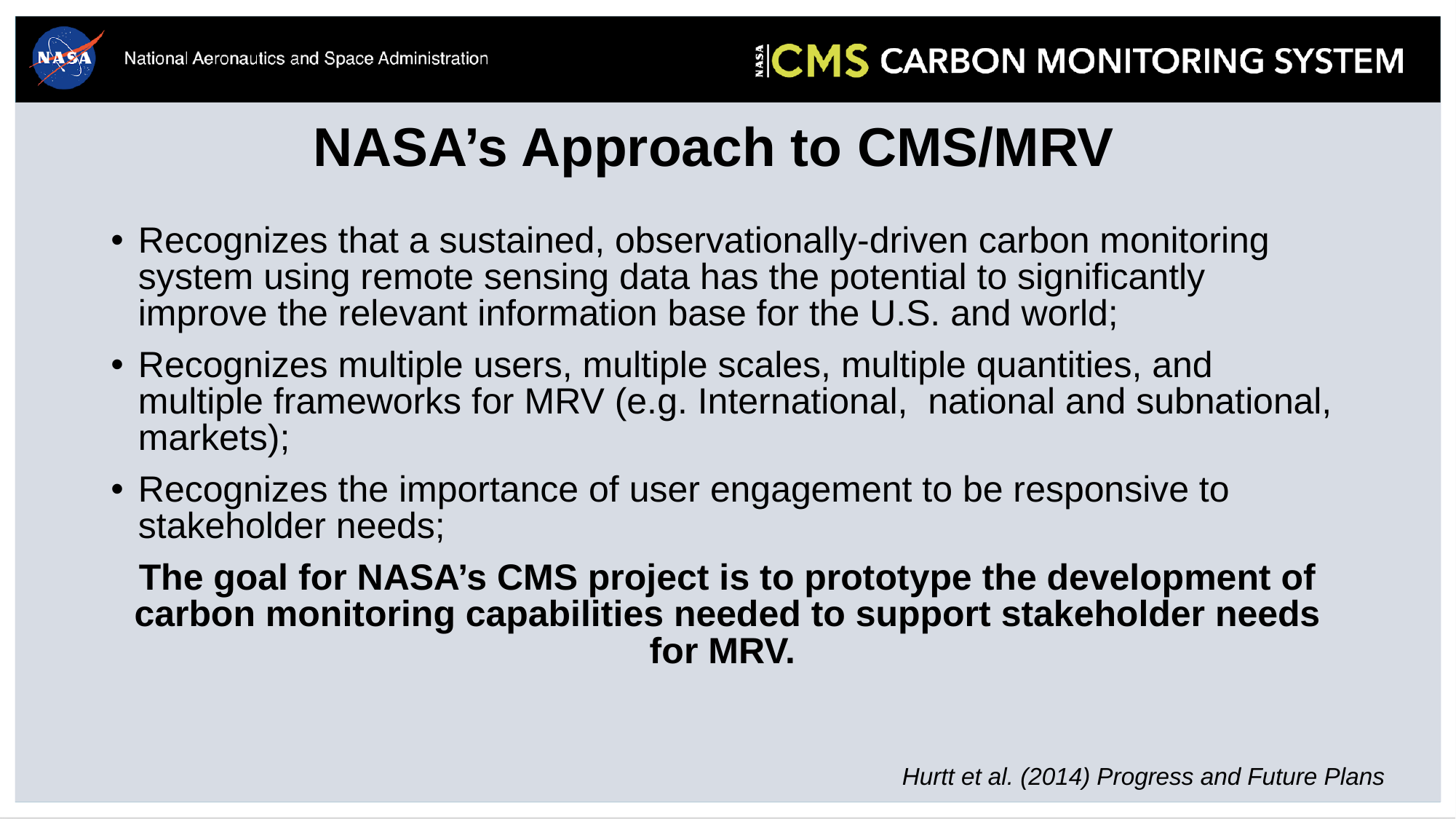

# NASA’s Approach to CMS/MRV
Recognizes that a sustained, observationally-driven carbon monitoring system using remote sensing data has the potential to significantly improve the relevant information base for the U.S. and world;
Recognizes multiple users, multiple scales, multiple quantities, and multiple frameworks for MRV (e.g. International,  national and subnational, markets);
Recognizes the importance of user engagement to be responsive to stakeholder needs;
The goal for NASA’s CMS project is to prototype the development of carbon monitoring capabilities needed to support stakeholder needs for MRV.

Hurtt et al. (2014) Progress and Future Plans